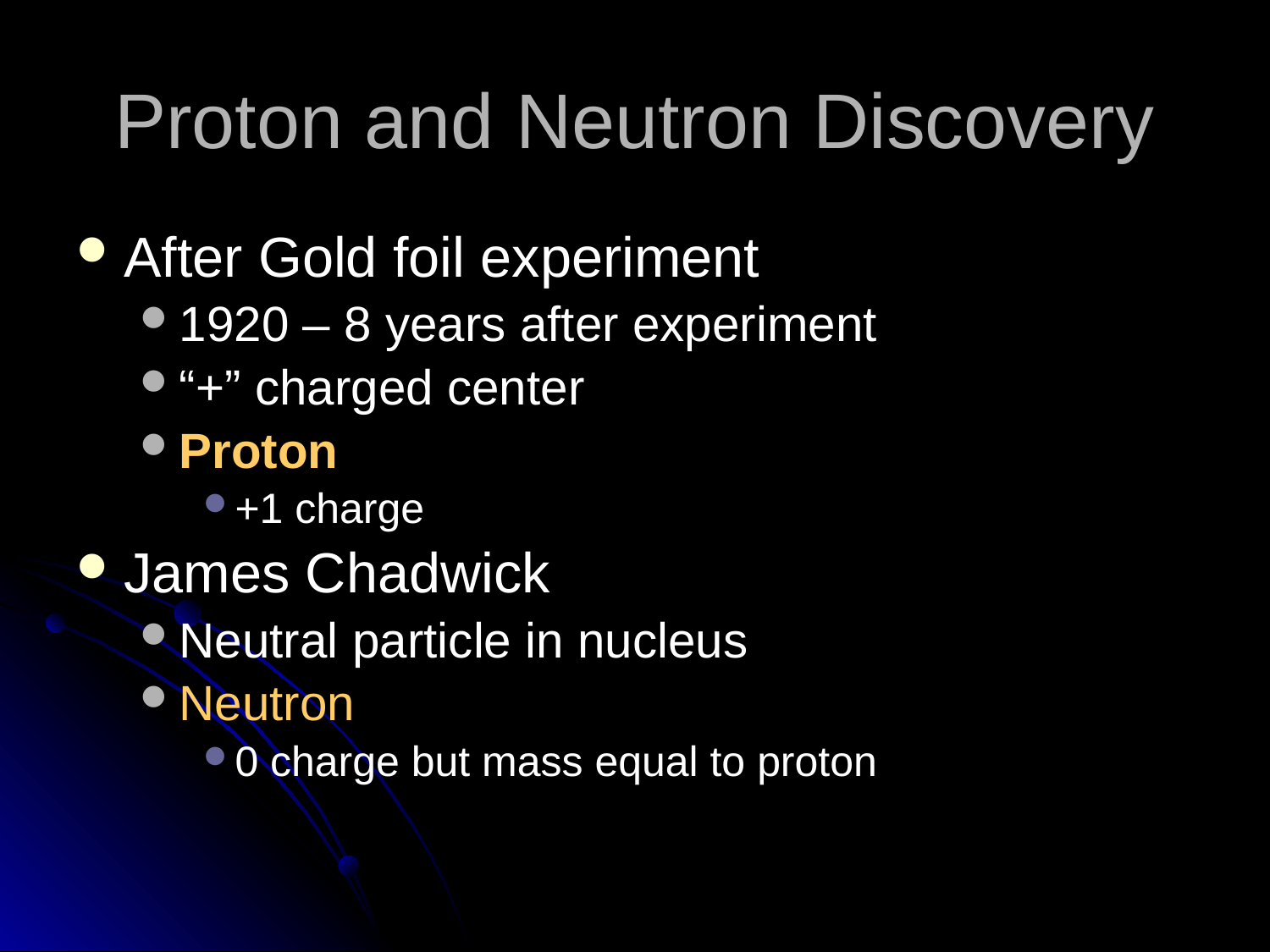

# Proton and Neutron Discovery
After Gold foil experiment
1920 – 8 years after experiment
“+” charged center
Proton
+1 charge
James Chadwick
Neutral particle in nucleus
Neutron
0 charge but mass equal to proton